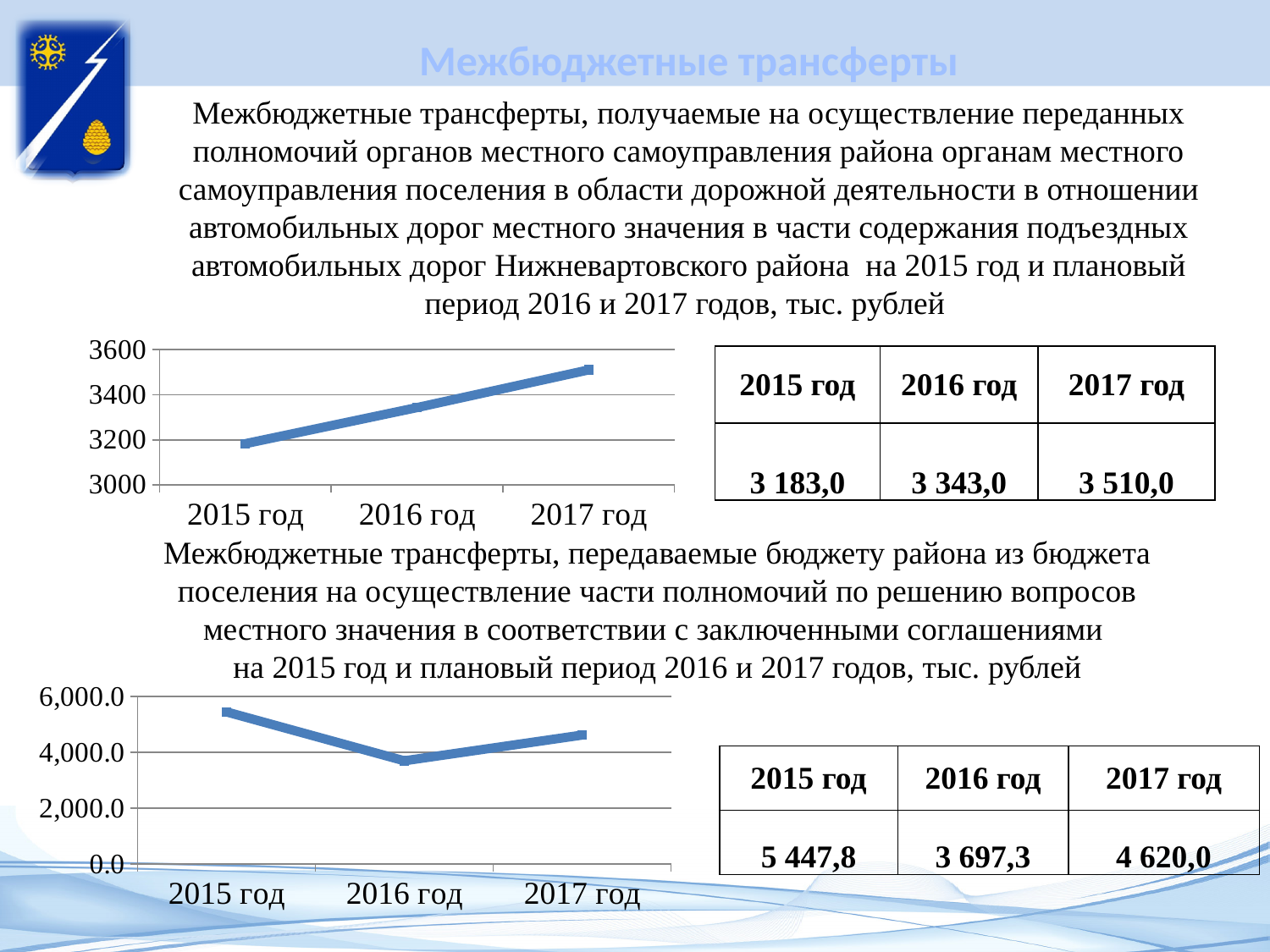

# Межбюджетные трансферты
Межбюджетные трансферты, получаемые на осуществление переданных полномочий органов местного самоуправления района органам местного самоуправления поселения в области дорожной деятельности в отношении автомобильных дорог местного значения в части содержания подъездных автомобильных дорог Нижневартовского района  на 2015 год и плановый период 2016 и 2017 годов, тыс. рублей

### Chart

| Category | Ряд 1 |
|---|---|
| 2015 год | 3183.0 |
| 2016 год | 3343.0 |
| 2017 год | 3510.2 |
| 2015 год | 2016 год | 2017 год |
| --- | --- | --- |
| 3 183,0 | 3 343,0 | 3 510,0 |
Межбюджетные трансферты, передаваемые бюджету района из бюджета поселения на осуществление части полномочий по решению вопросов местного значения в соответствии с заключенными соглашениями
на 2015 год и плановый период 2016 и 2017 годов, тыс. рублей

### Chart

| Category | Ряд 1 |
|---|---|
| 2015 год | 5447.8 |
| 2016 год | 3697.3 |
| 2017 год | 4620.0 |
| 2015 год | 2016 год | 2017 год |
| --- | --- | --- |
| 5 447,8 | 3 697,3 | 4 620,0 |